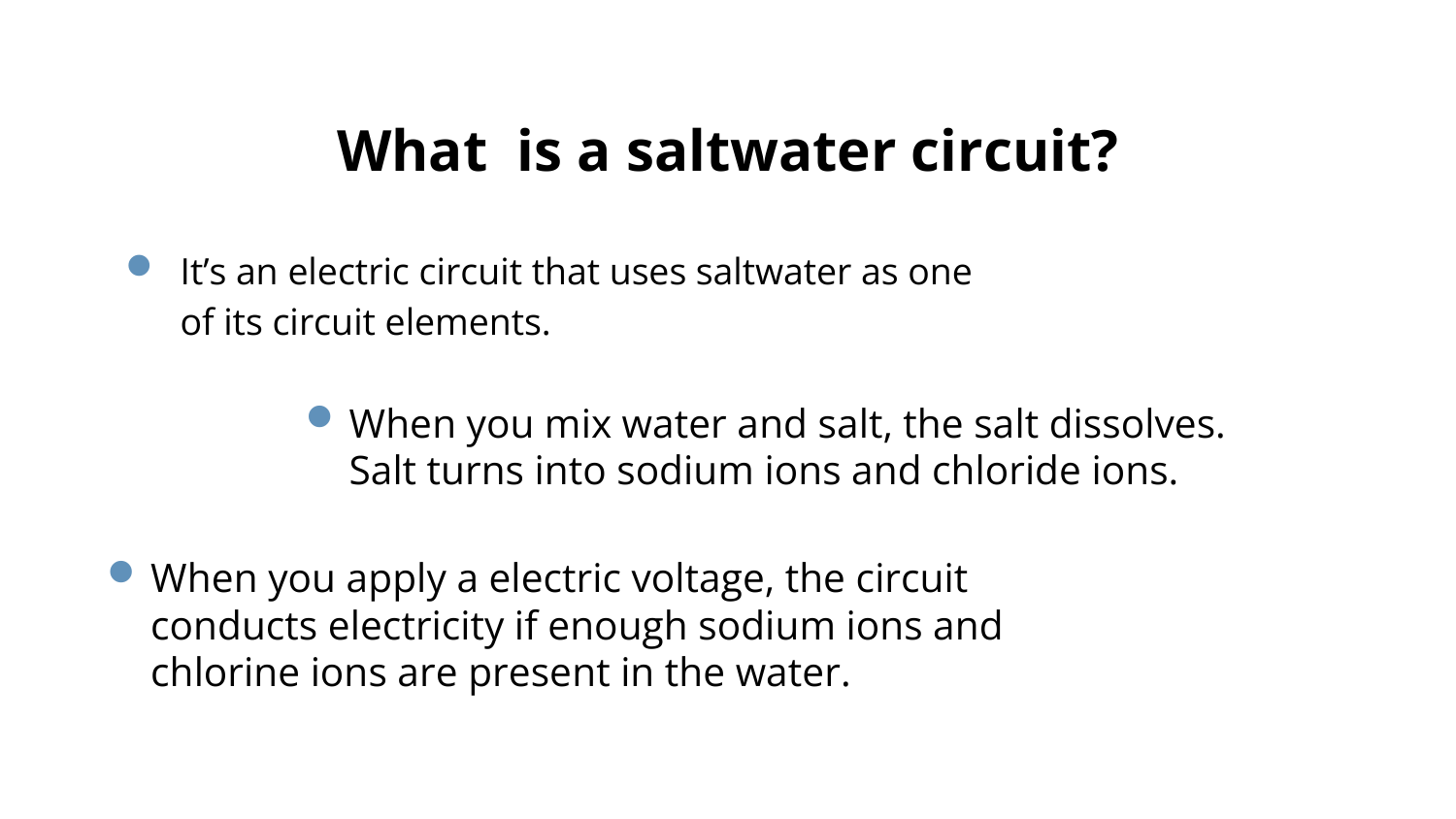

# What  is a saltwater circuit?
It’s an electric circuit that uses saltwater as one of its circuit elements.

When you mix water and salt, the salt dissolves.  Salt turns into sodium ions and chloride ions.

When you apply a electric voltage, the circuit conducts electricity if enough sodium ions and chlorine ions are present in the water.